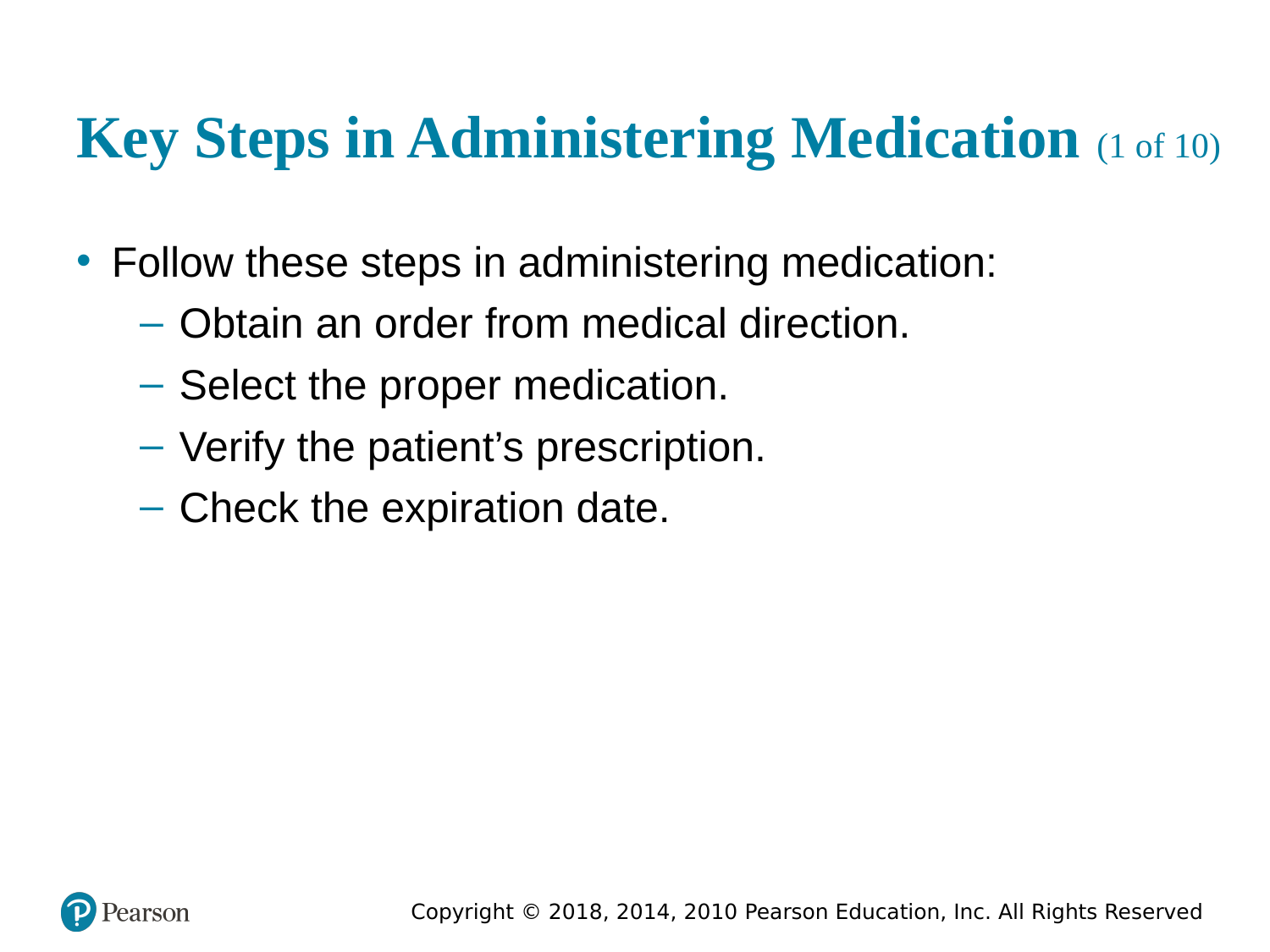

# Key Steps in Administering Medication (1 of 10)
Follow these steps in administering medication:
Obtain an order from medical direction.
Select the proper medication.
Verify the patient’s prescription.
Check the expiration date.